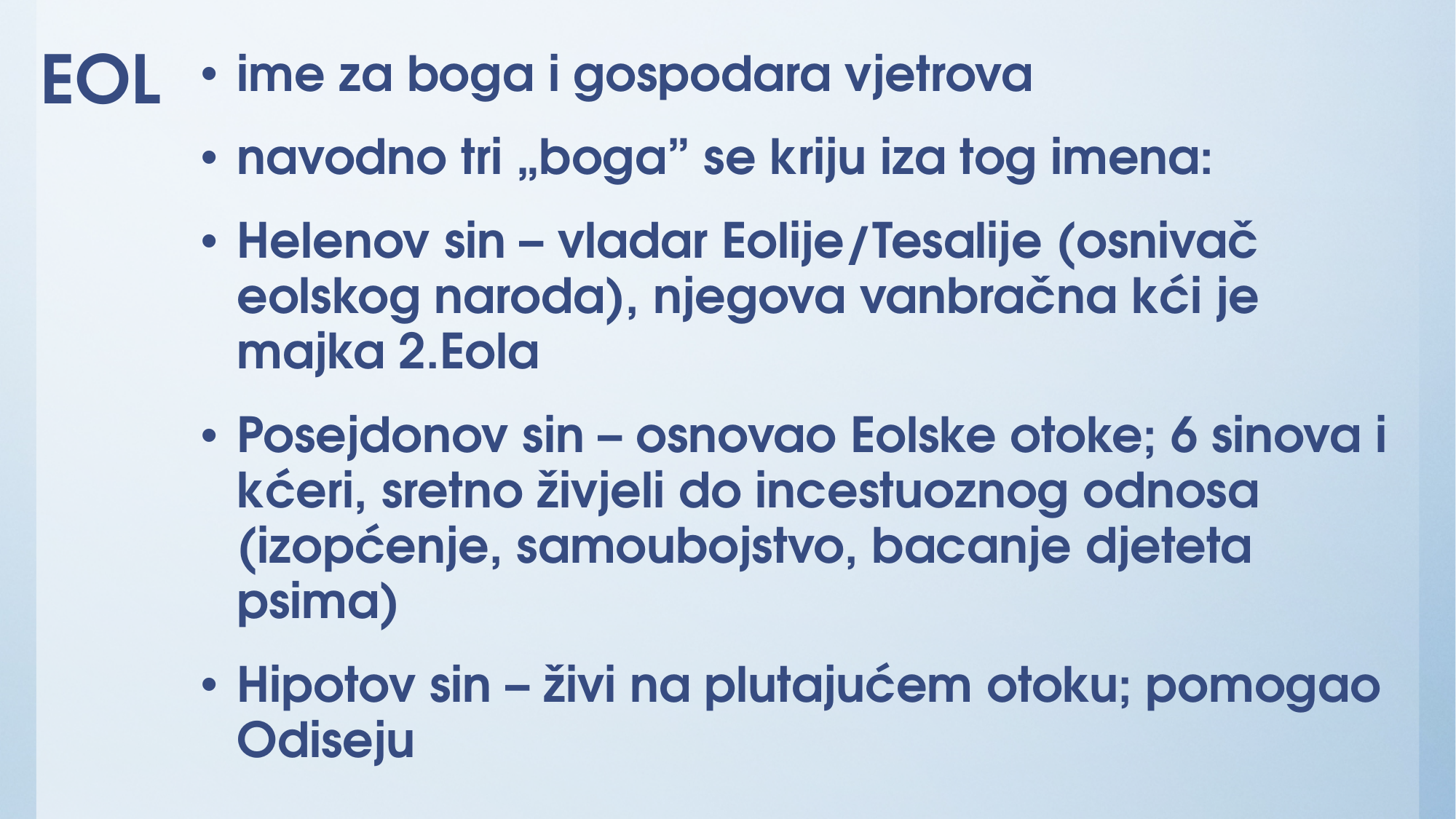

# EOL
ime za boga i gospodara vjetrova
navodno tri „boga” se kriju iza tog imena:
Helenov sin – vladar Eolije/Tesalije (osnivač eolskog naroda), njegova vanbračna kći je majka 2.Eola
Posejdonov sin – osnovao Eolske otoke; 6 sinova i kćeri, sretno živjeli do incestuoznog odnosa (izopćenje, samoubojstvo, bacanje djeteta psima)
Hipotov sin – živi na plutajućem otoku; pomogao Odiseju